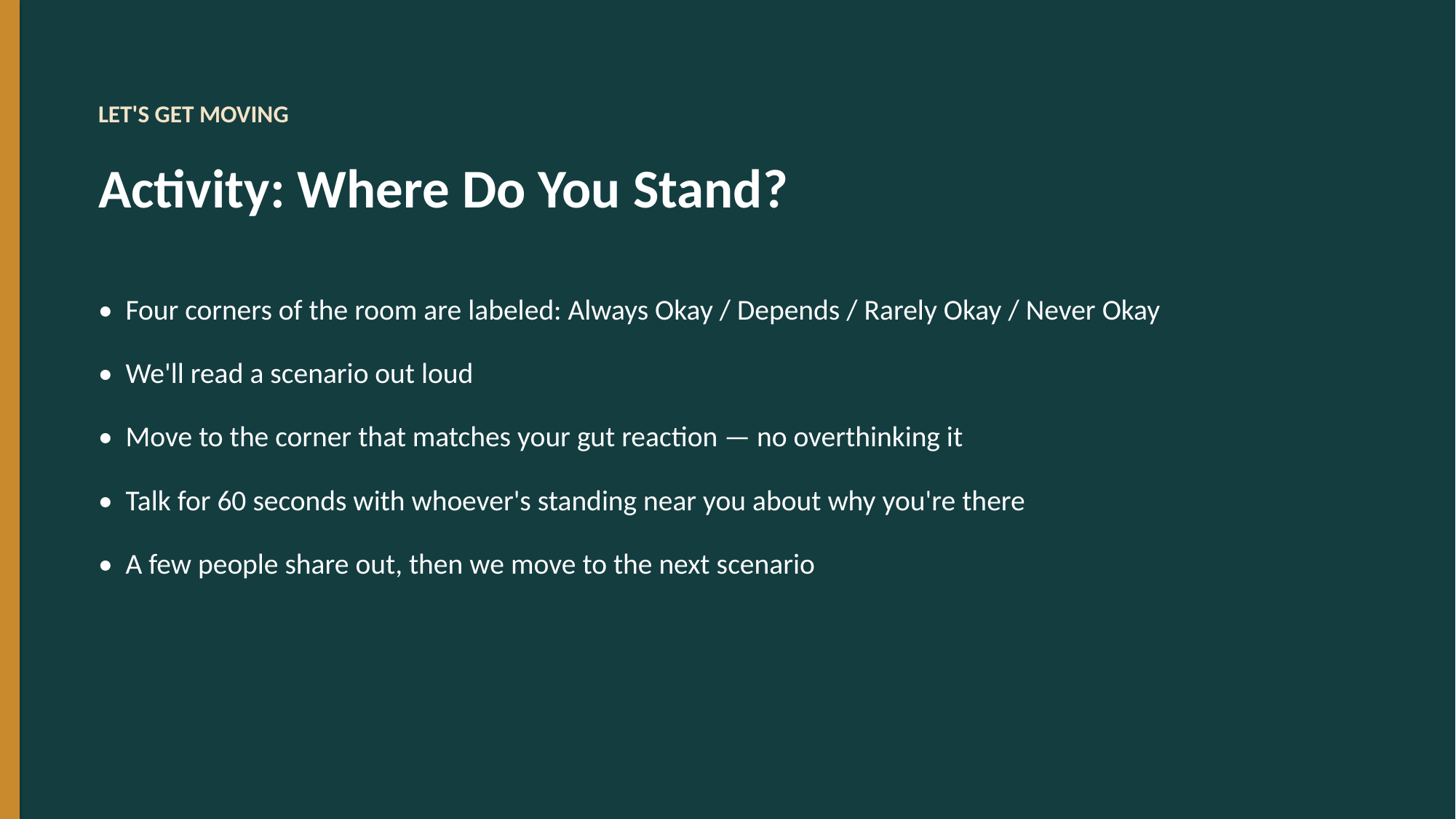

LET'S GET MOVING
Activity: Where Do You Stand?
•  Four corners of the room are labeled: Always Okay / Depends / Rarely Okay / Never Okay
•  We'll read a scenario out loud
•  Move to the corner that matches your gut reaction — no overthinking it
•  Talk for 60 seconds with whoever's standing near you about why you're there
•  A few people share out, then we move to the next scenario